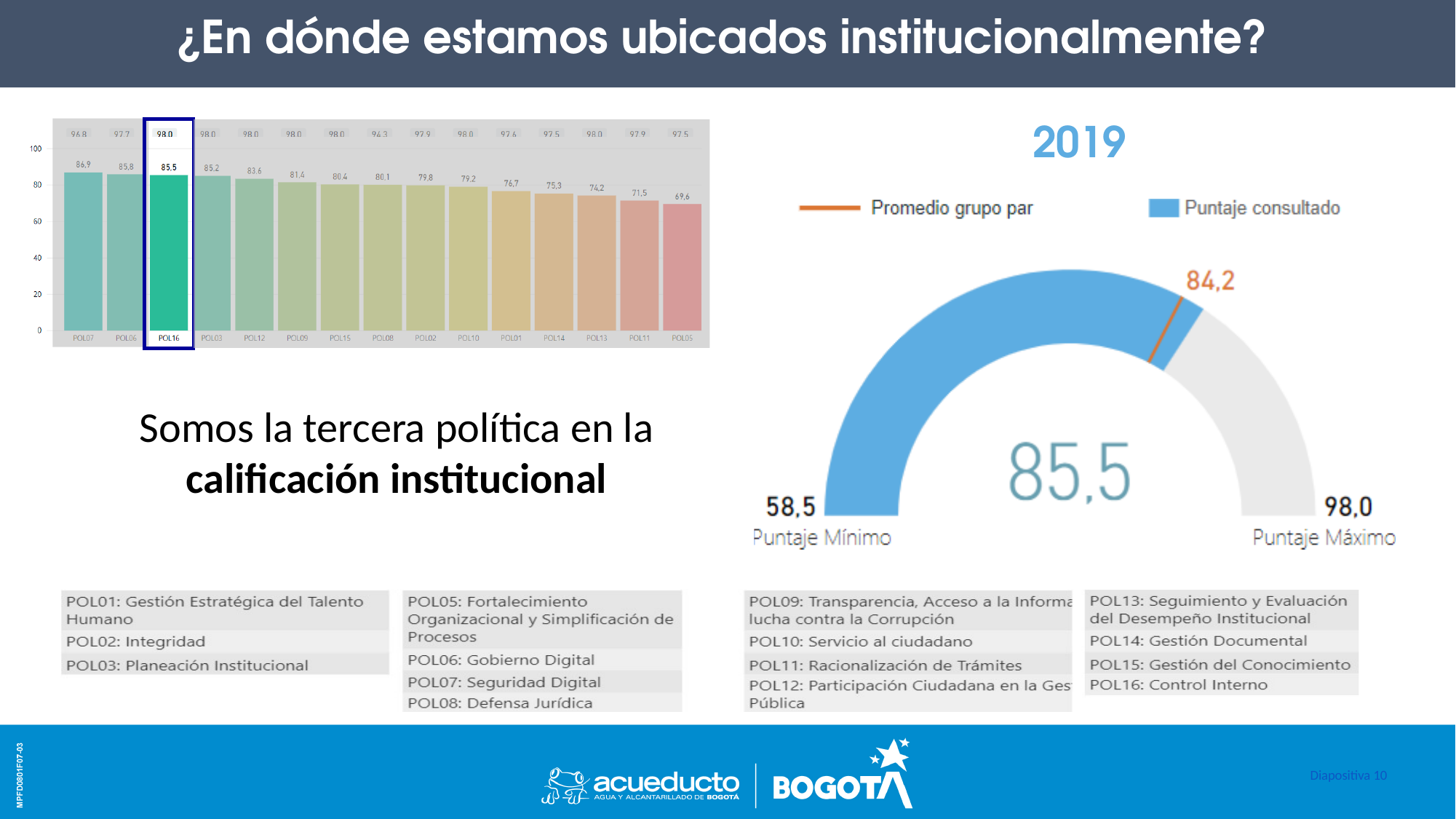

# ¿En dónde estamos ubicados institucionalmente?
2019

Somos la tercera política en la calificación institucional

Diapositiva 10